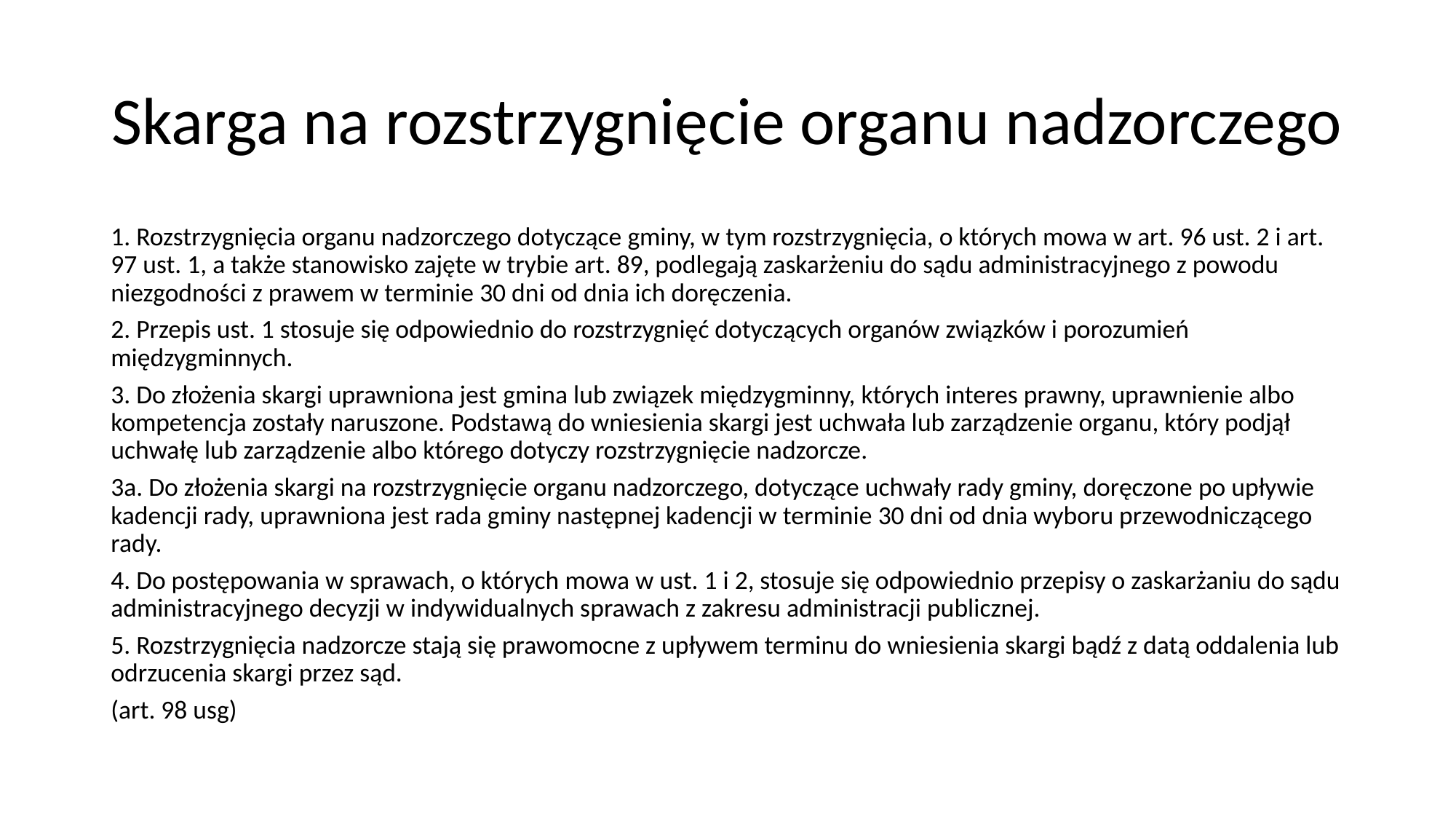

# Skarga na rozstrzygnięcie organu nadzorczego
1. Rozstrzygnięcia organu nadzorczego dotyczące gminy, w tym rozstrzygnięcia, o których mowa w art. 96 ust. 2 i art. 97 ust. 1, a także stanowisko zajęte w trybie art. 89, podlegają zaskarżeniu do sądu administracyjnego z powodu niezgodności z prawem w terminie 30 dni od dnia ich doręczenia.
2. Przepis ust. 1 stosuje się odpowiednio do rozstrzygnięć dotyczących organów związków i porozumień międzygminnych.
3. Do złożenia skargi uprawniona jest gmina lub związek międzygminny, których interes prawny, uprawnienie albo kompetencja zostały naruszone. Podstawą do wniesienia skargi jest uchwała lub zarządzenie organu, który podjął uchwałę lub zarządzenie albo którego dotyczy rozstrzygnięcie nadzorcze.
3a. Do złożenia skargi na rozstrzygnięcie organu nadzorczego, dotyczące uchwały rady gminy, doręczone po upływie kadencji rady, uprawniona jest rada gminy następnej kadencji w terminie 30 dni od dnia wyboru przewodniczącego rady.
4. Do postępowania w sprawach, o których mowa w ust. 1 i 2, stosuje się odpowiednio przepisy o zaskarżaniu do sądu administracyjnego decyzji w indywidualnych sprawach z zakresu administracji publicznej.
5. Rozstrzygnięcia nadzorcze stają się prawomocne z upływem terminu do wniesienia skargi bądź z datą oddalenia lub odrzucenia skargi przez sąd.
(art. 98 usg)